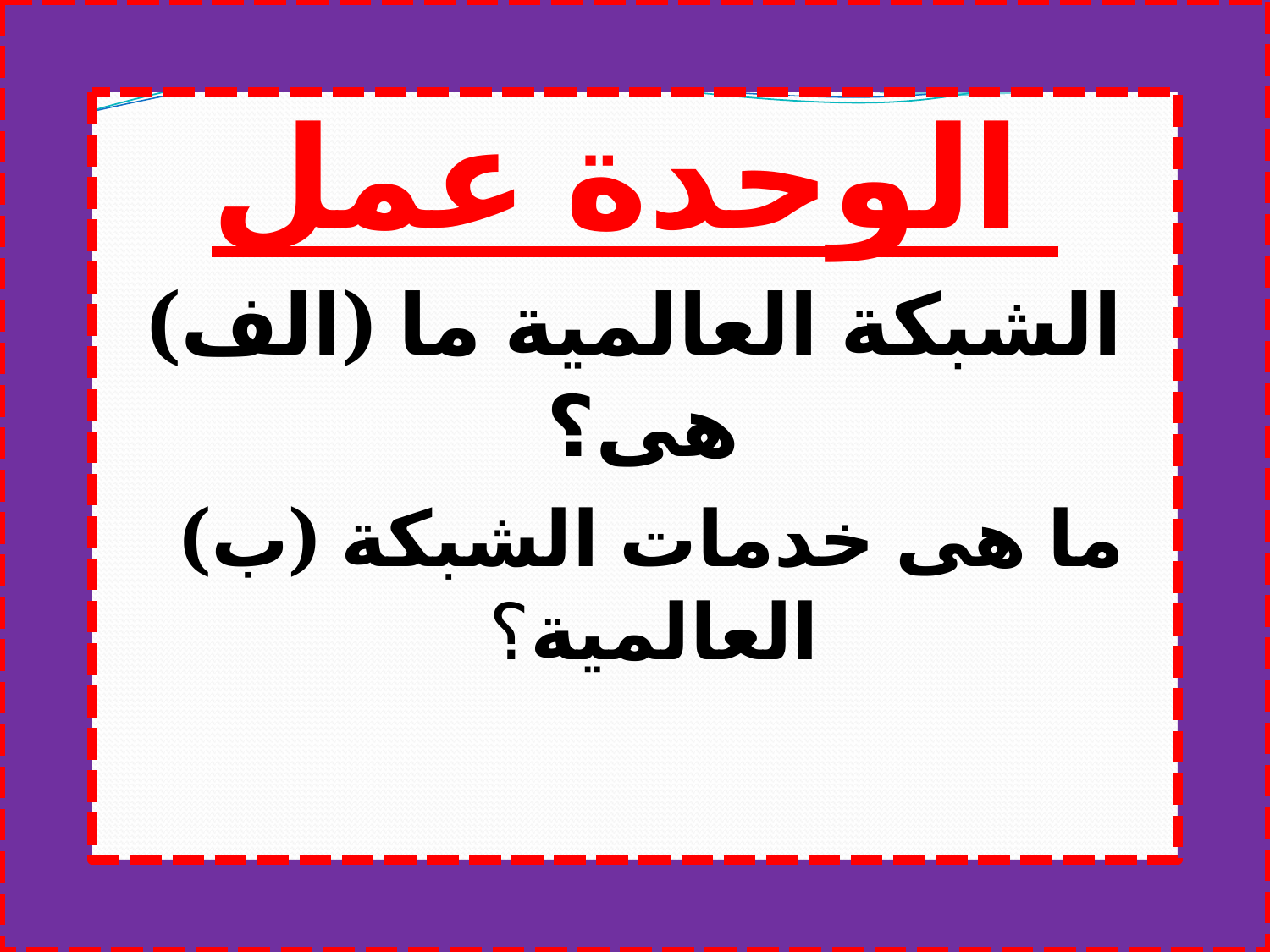

# الوحدة عمل
(الف) الشبكة العالمية ما هى؟
   (ب) ما هى خدمات الشبكة العالمية؟